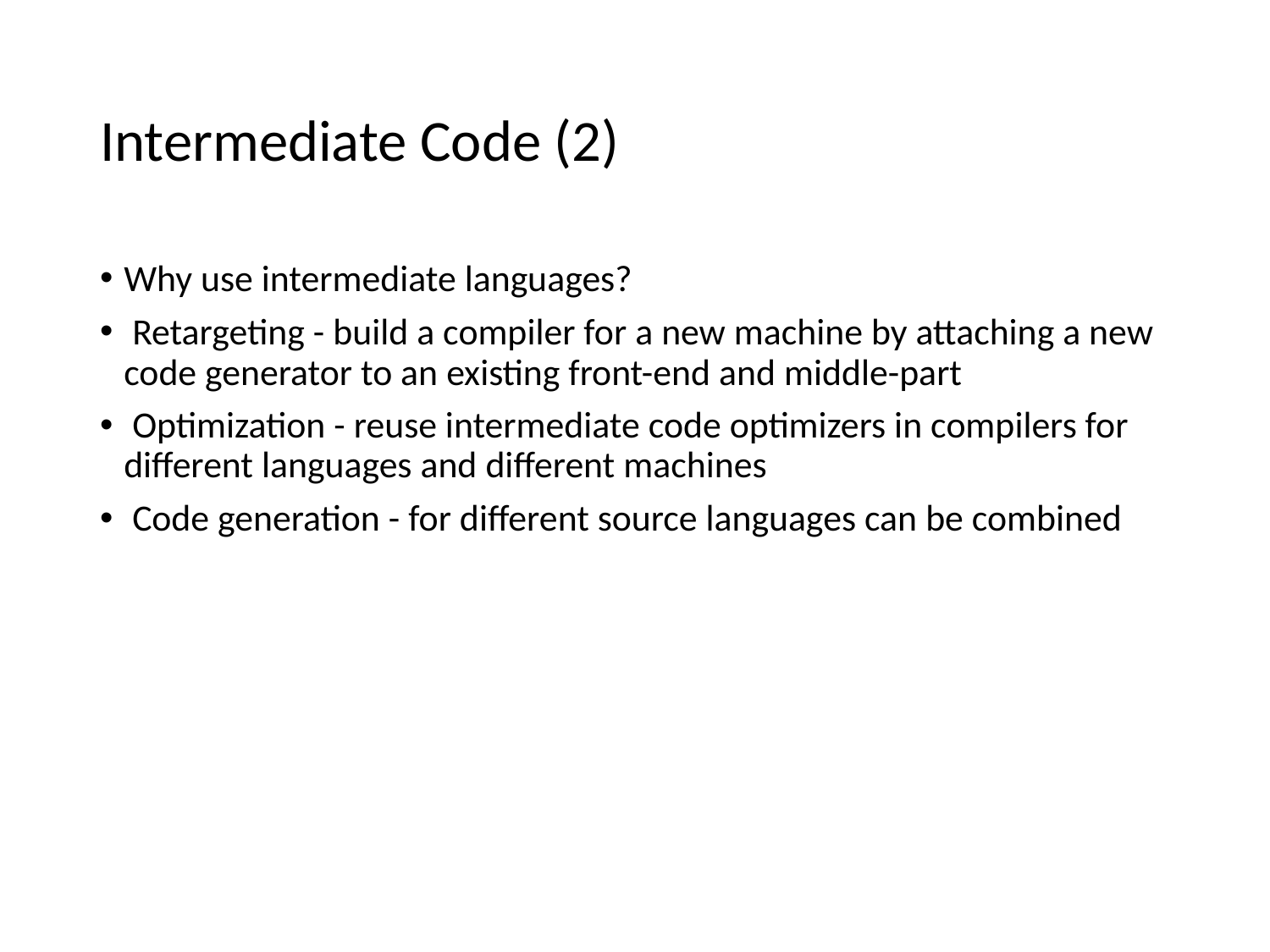

# Intermediate Code (2)
Why use intermediate languages?
 Retargeting - build a compiler for a new machine by attaching a new code generator to an existing front-end and middle-part
 Optimization - reuse intermediate code optimizers in compilers for different languages and different machines
 Code generation - for different source languages can be combined